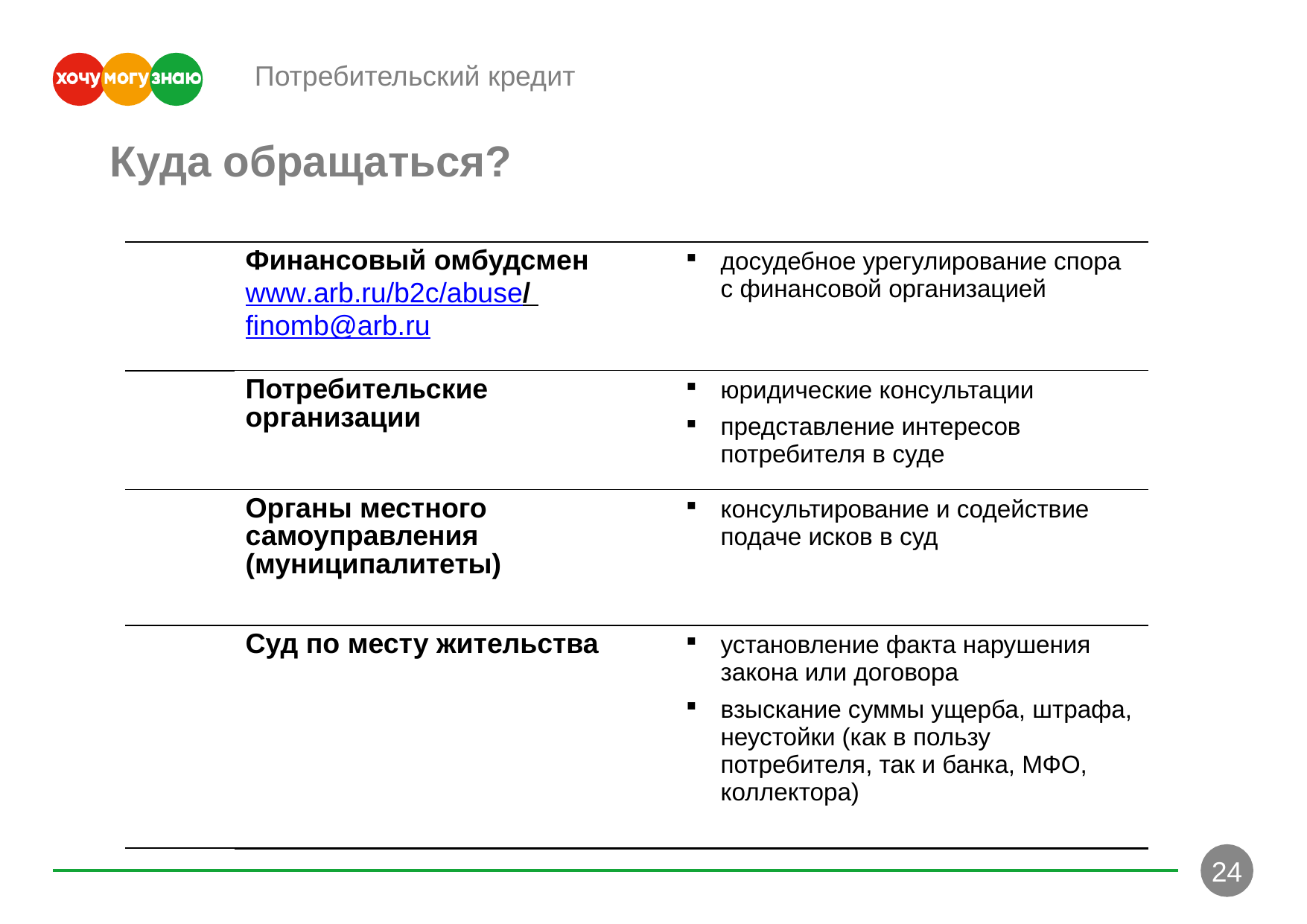

Потребительский кредит
Куда обращаться?
|  | Финансовый омбудсмен www.arb.ru/b2c/abuse/ finomb@arb.ru |  | досудебное урегулирование спора с финансовой организацией |
| --- | --- | --- | --- |
|  | Потребительские организации |  | юридические консультации представление интересов потребителя в суде |
|  | Органы местного самоуправления (муниципалитеты) |  | консультирование и содействие подаче исков в суд |
|  | Суд по месту жительства |  | установление факта нарушения закона или договора взыскание суммы ущерба, штрафа, неустойки (как в пользу потребителя, так и банка, МФО, коллектора) |
24